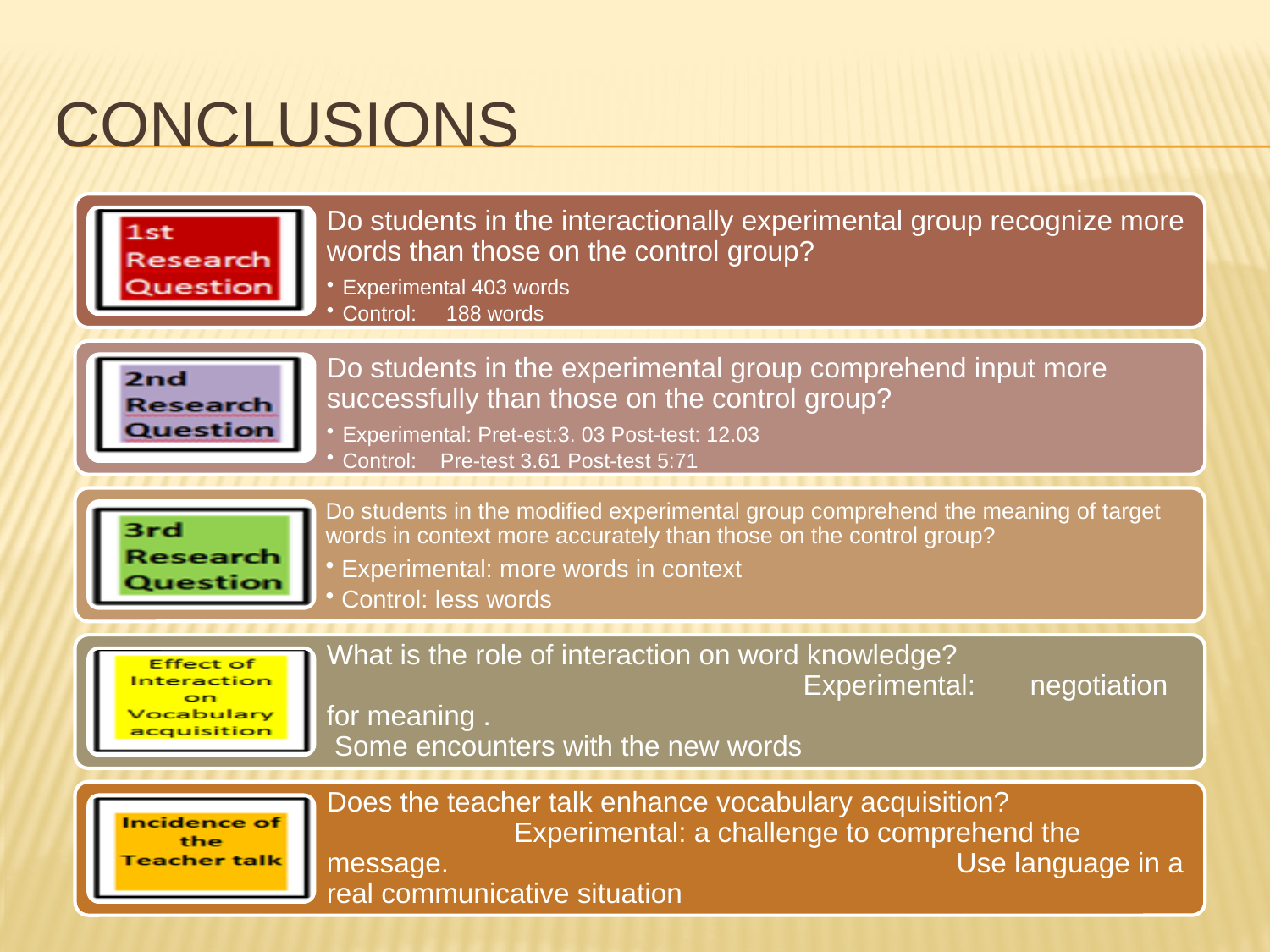

# CONCLUSIONS
Do students in the interactionally experimental group recognize more words than those on the control group?
Experimental 403 words
Control:     188 words
Do students in the experimental group comprehend input more successfully than those on the control group?
Experimental: Pret-est:3. 03 Post-test: 12.03
Control:    Pre-test 3.61 Post-test 5:71
Do students in the modified experimental group comprehend the meaning of target words in context more accurately than those on the control group?
Experimental: more words in context
Control: less words
What is the role of interaction on word knowledge?                                                                                           Experimental:       negotiation for meaning .                                                                                           Some encounters with the new words
Does the teacher talk enhance vocabulary acquisition?                                                Experimental: a challenge to comprehend the message.                                                                 Use language in a real communicative situation